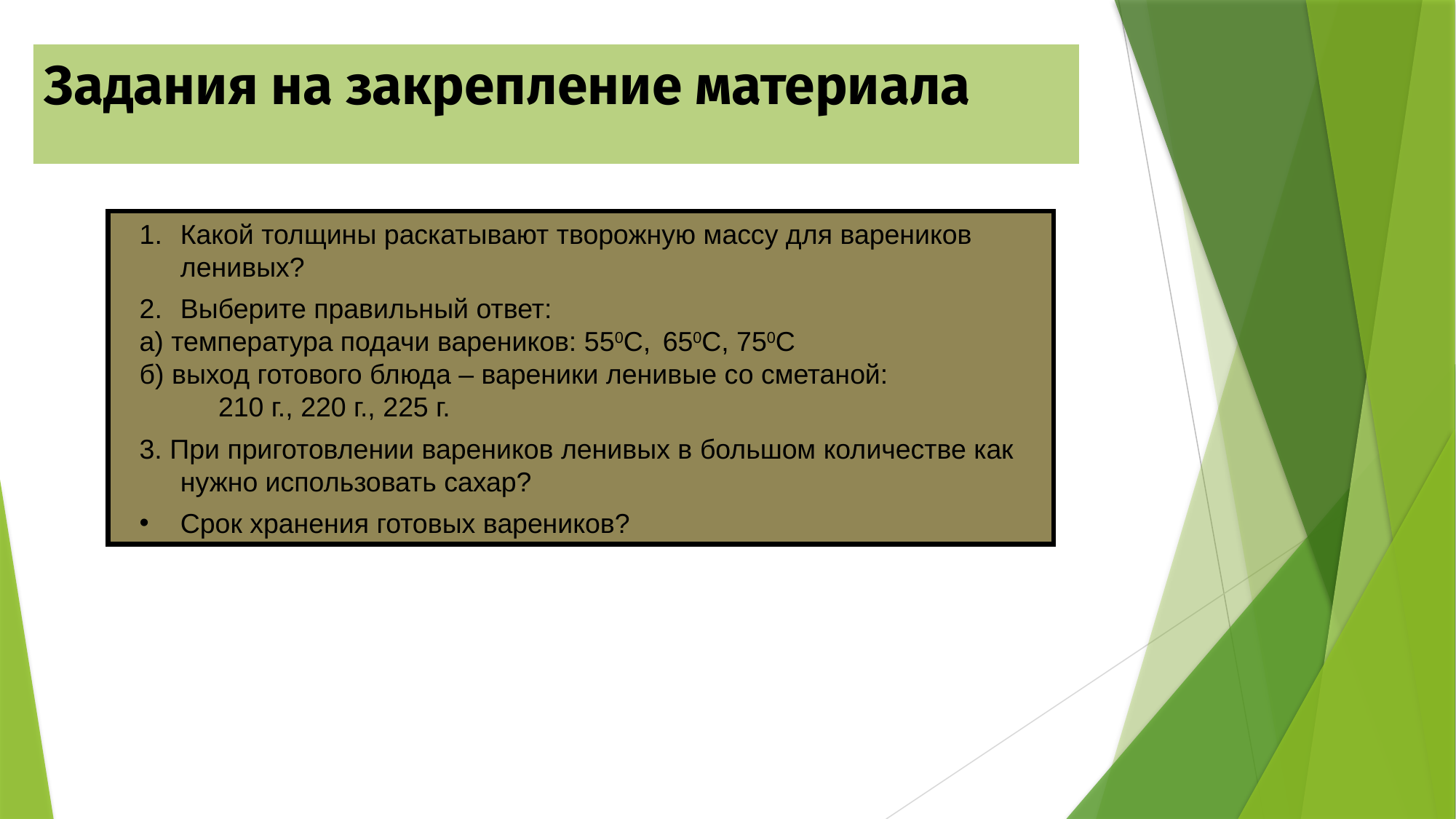

# Задания на закрепление материала
Какой толщины раскатывают творожную массу для вареников ленивых?
Выберите правильный ответ:
а) температура подачи вареников: 550С,  650С, 750С
б) выход готового блюда – вареники ленивые со сметаной:
     210 г., 220 г., 225 г.
3. При приготовлении вареников ленивых в большом количестве как нужно использовать сахар?
Срок хранения готовых вареников?